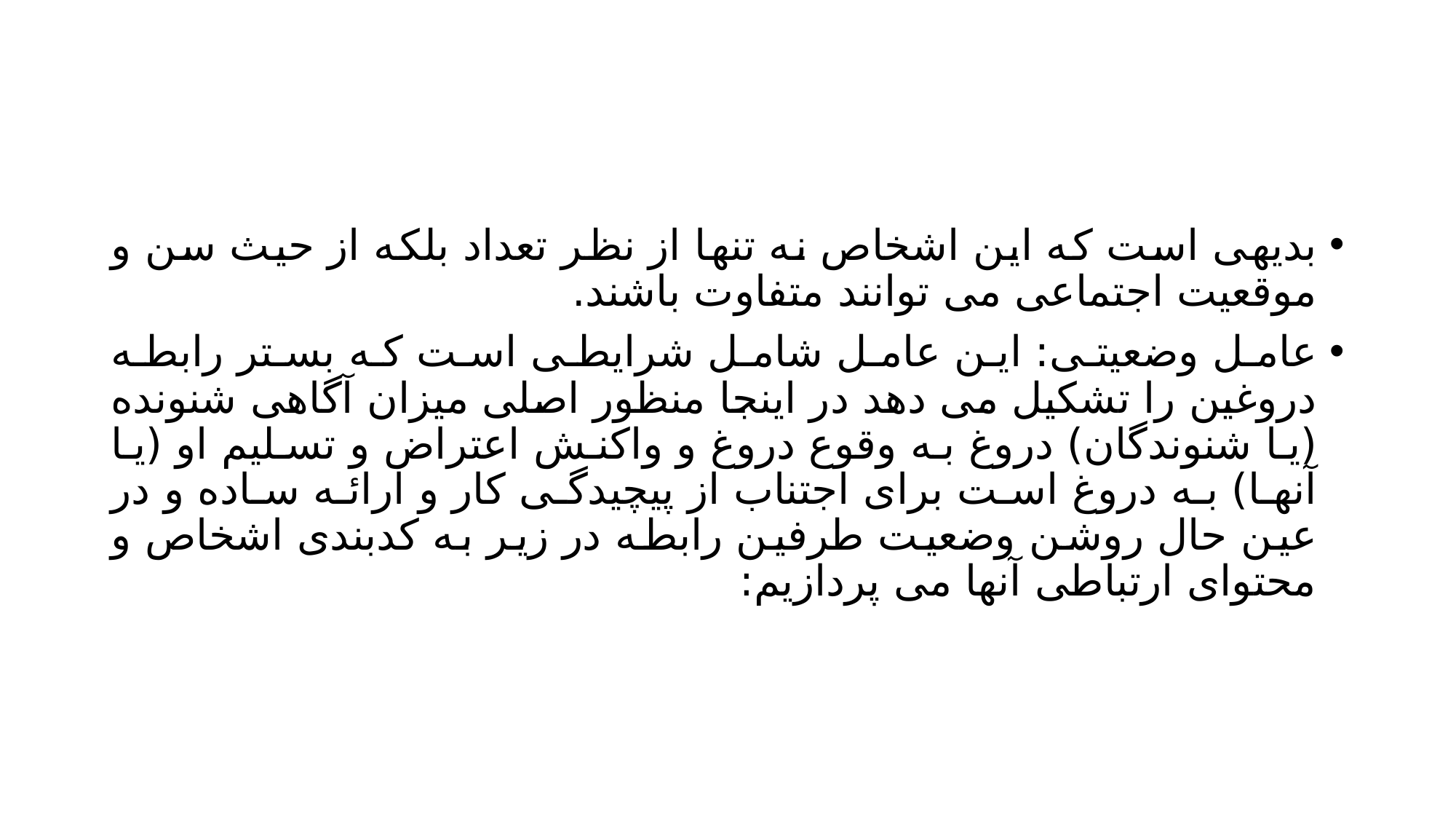

#
بدیهی است که این اشخاص نه تنها از نظر تعداد بلکه از حیث سن و موقعیت اجتماعی می توانند متفاوت باشند.
عامل وضعیتی: این عامل شامل شرایطی است که بستر رابطه دروغین را تشکیل می دهد در اینجا منظور اصلی میزان آگاهی شنونده (یا شنوندگان) دروغ به وقوع دروغ و واکنش اعتراض و تسلیم او (یا آنها) به دروغ است برای اجتناب از پیچیدگی کار و ارائه ساده و در عین حال روشن وضعیت طرفین رابطه در زیر به کدبندی اشخاص و محتوای ارتباطی آنها می پردازیم: